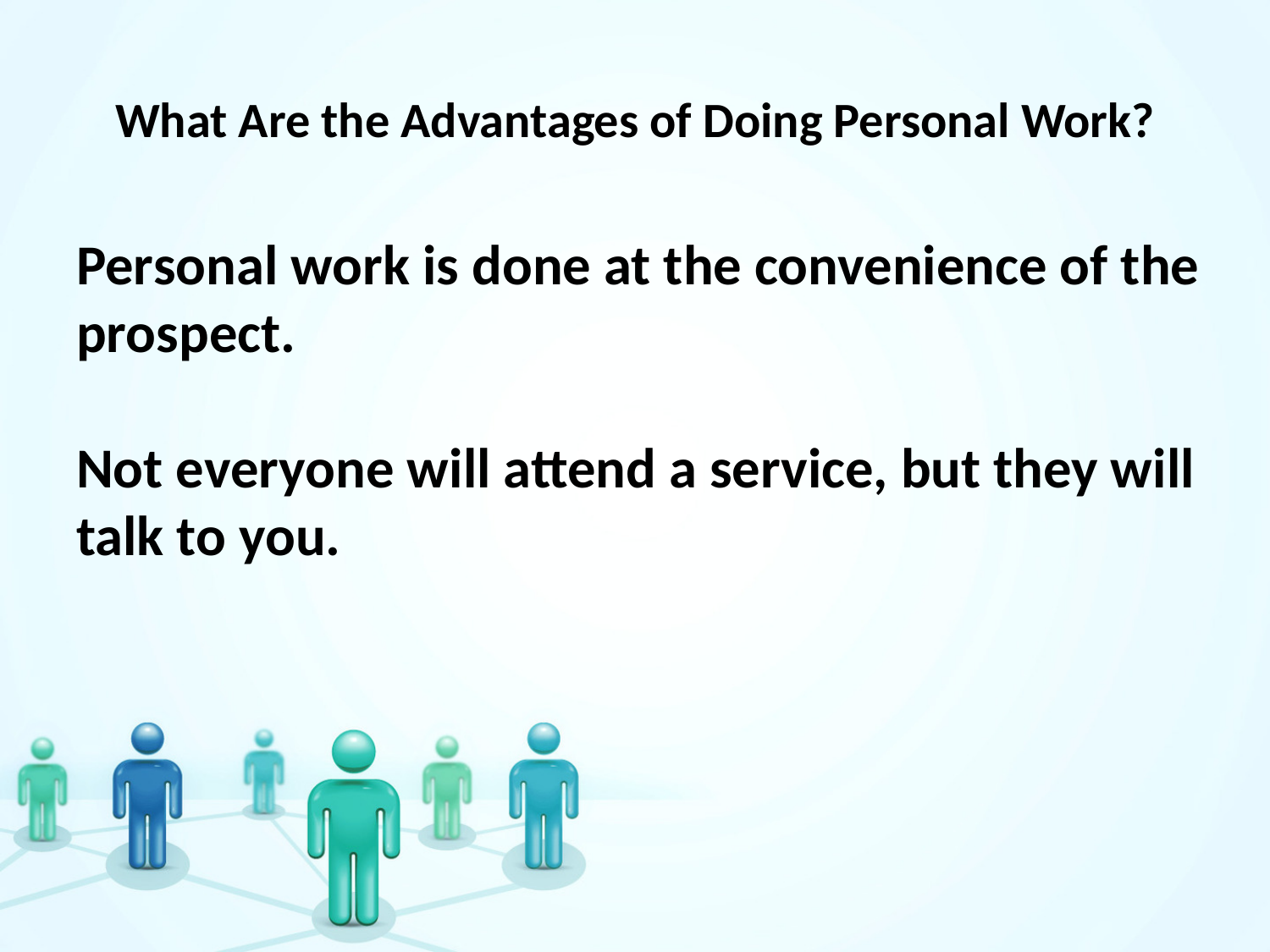

# What Are the Advantages of Doing Personal Work?
Personal work is done at the convenience of the prospect.

Not everyone will attend a service, but they will talk to you.